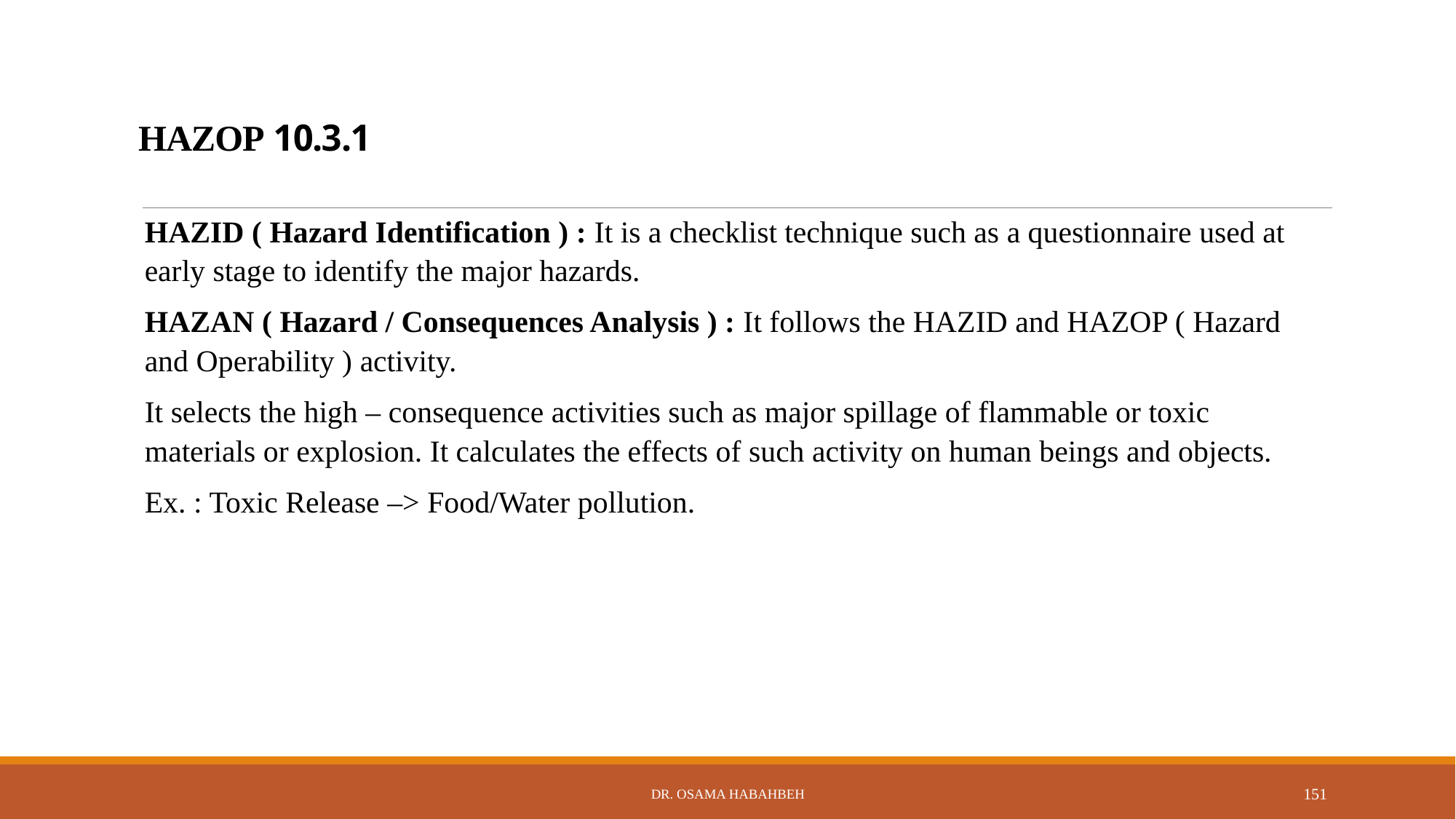

# 10.3.1 HAZOP
HAZID ( Hazard Identification ) : It is a checklist technique such as a questionnaire used at early stage to identify the major hazards.
HAZAN ( Hazard / Consequences Analysis ) : It follows the HAZID and HAZOP ( Hazard and Operability ) activity.
It selects the high – consequence activities such as major spillage of flammable or toxic materials or explosion. It calculates the effects of such activity on human beings and objects.
Ex. : Toxic Release –> Food/Water pollution.
Dr. Osama Habahbeh
151